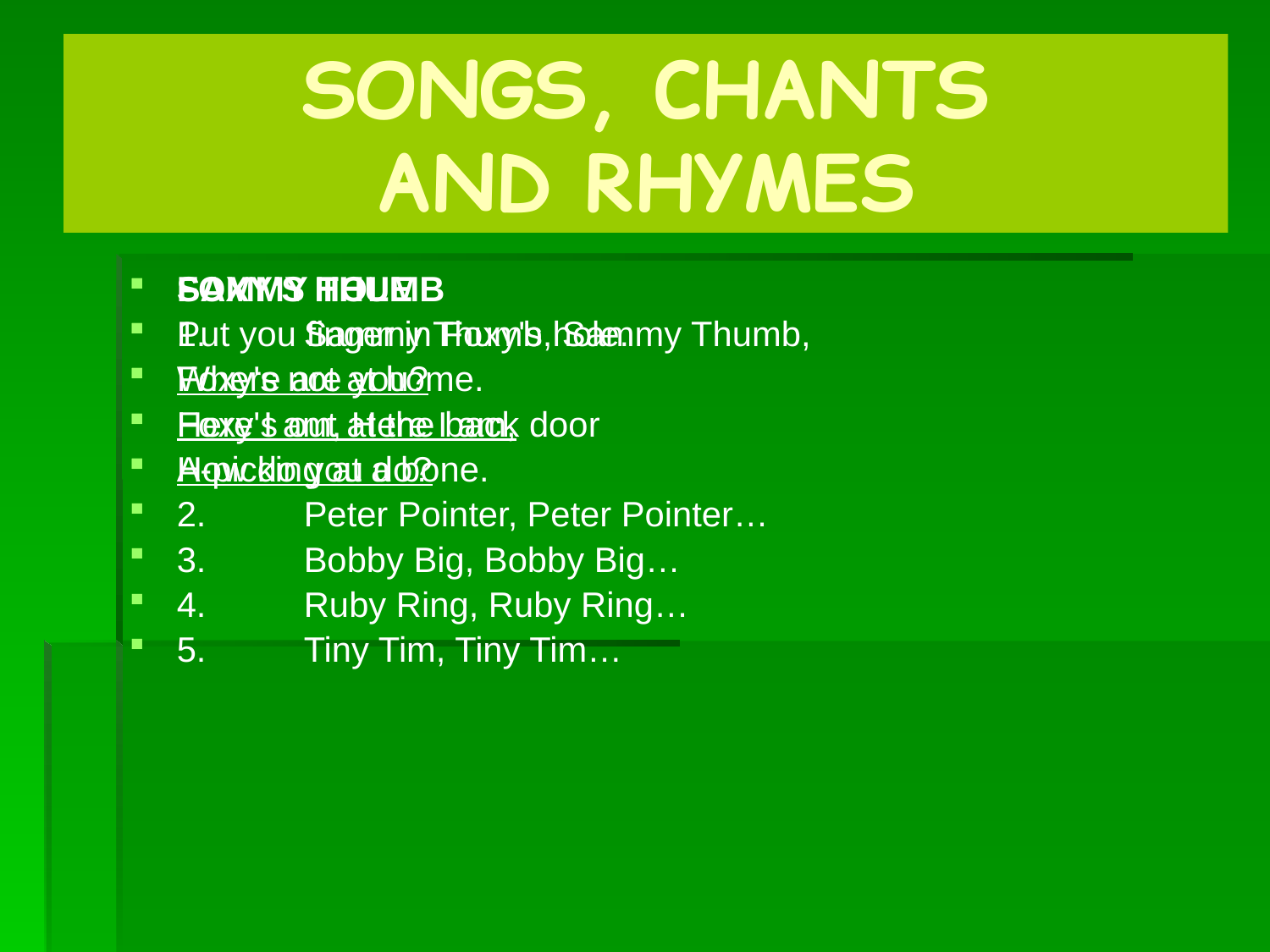

# SONGS, CHANTS AND RHYMES
SAMMY THUMB
1.	Sammy Thumb, Sammy Thumb,
Where are you?
Here I am, Here I am,
How do you do?
2.	Peter Pointer, Peter Pointer…
3. 	Bobby Big, Bobby Big…
4. 	Ruby Ring, Ruby Ring…
5.	Tiny Tim, Tiny Tim…
FOXY'S HOLE
Put you finger in Foxy's hole.
Foxy's not at home.
Foxy's out at the back door
A-picking at a bone.